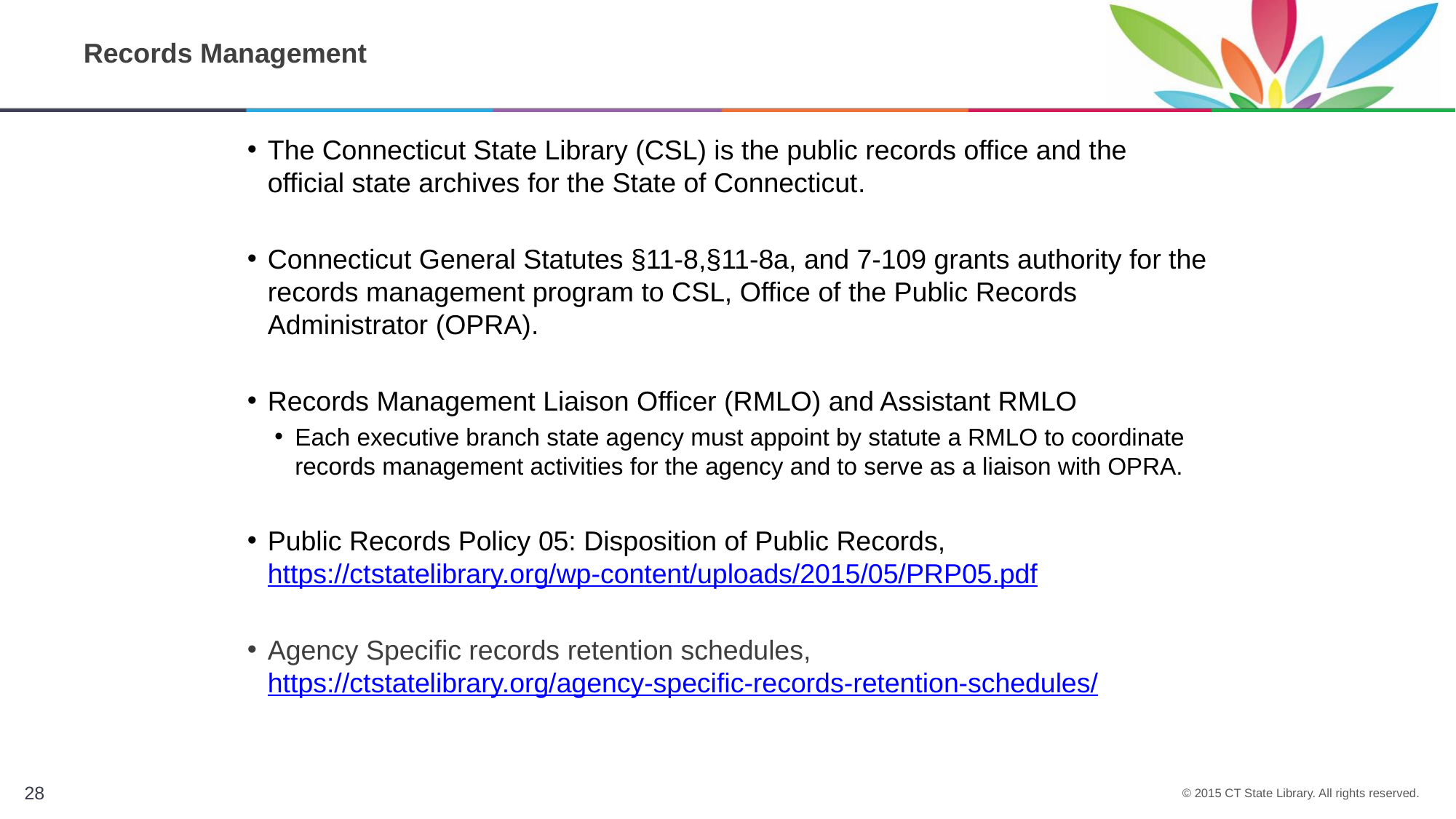

# Records Management
The Connecticut State Library (CSL) is the public records office and the official state archives for the State of Connecticut​.

Connecticut General Statutes §11-8,§11-8a, and 7-109 grants authority for the records management program to CSL, Office of the Public Records Administrator (OPRA)​.

Records Management Liaison Officer (RMLO) and Assistant RMLO
Each executive branch state agency must appoint by statute a RMLO to coordinate records management activities for the agency and to serve as a liaison with OPRA.

Public Records Policy 05: Disposition of Public Records, https://ctstatelibrary.org/wp-content/uploads/2015/05/PRP05.pdf

Agency Specific records retention schedules, https://ctstatelibrary.org/agency-specific-records-retention-schedules/

28